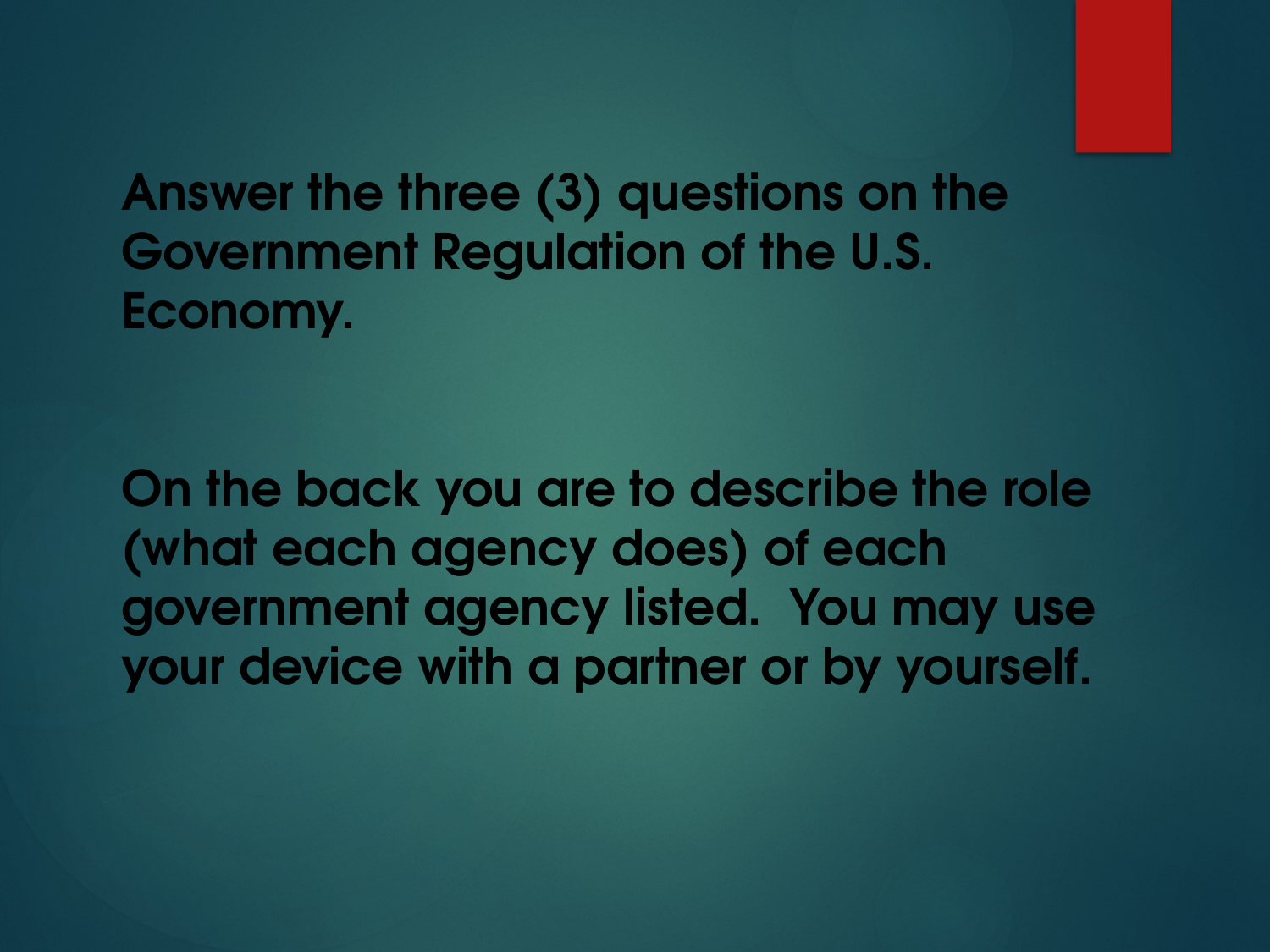

Answer the three (3) questions on the Government Regulation of the U.S. Economy.

On the back you are to describe the role (what each agency does) of each government agency listed.  You may use your device with a partner or by yourself.